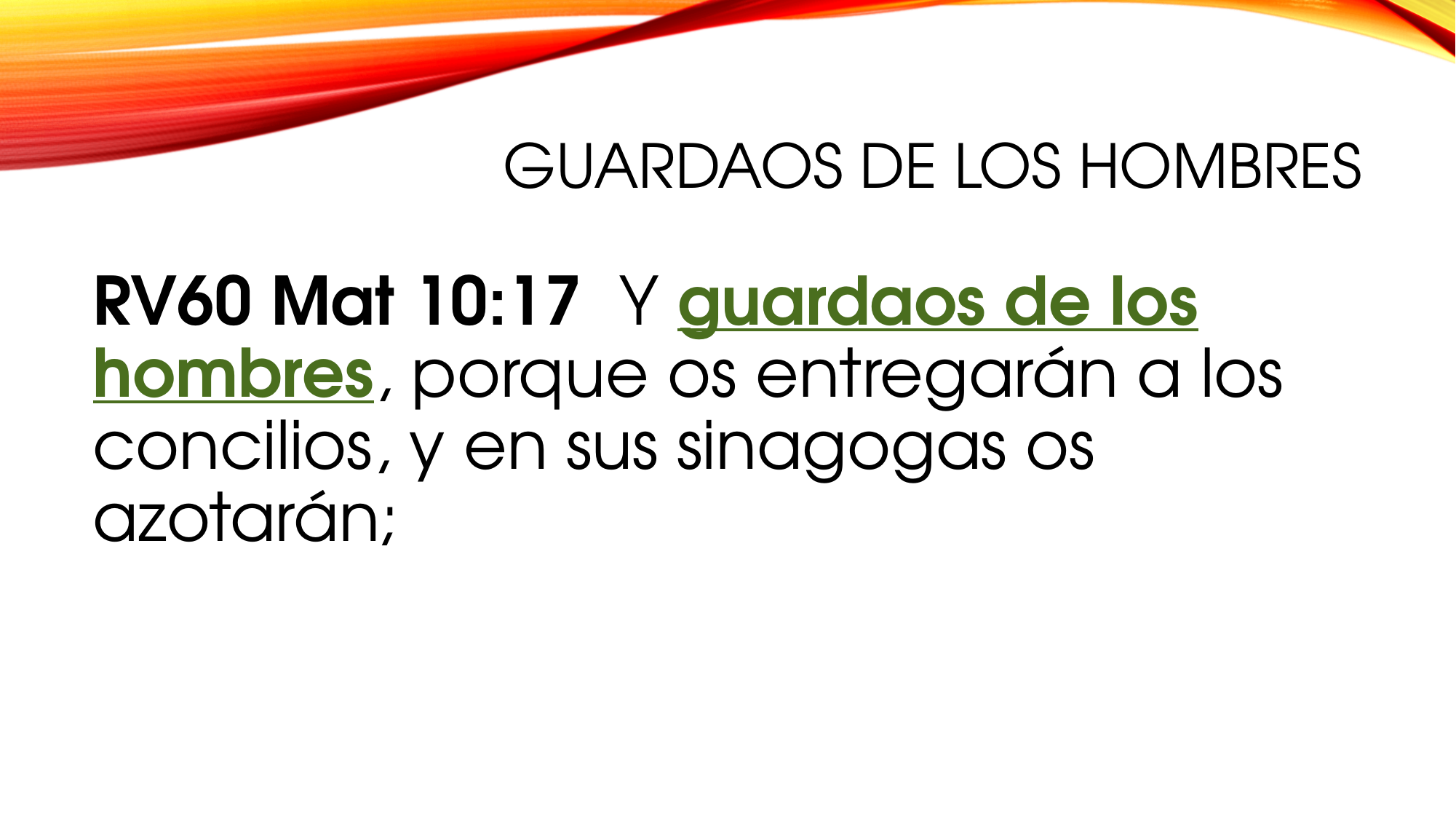

# Guardaos de los hombres
RV60 Mat 10:17  Y guardaos de los hombres, porque os entregarán a los concilios, y en sus sinagogas os azotarán;